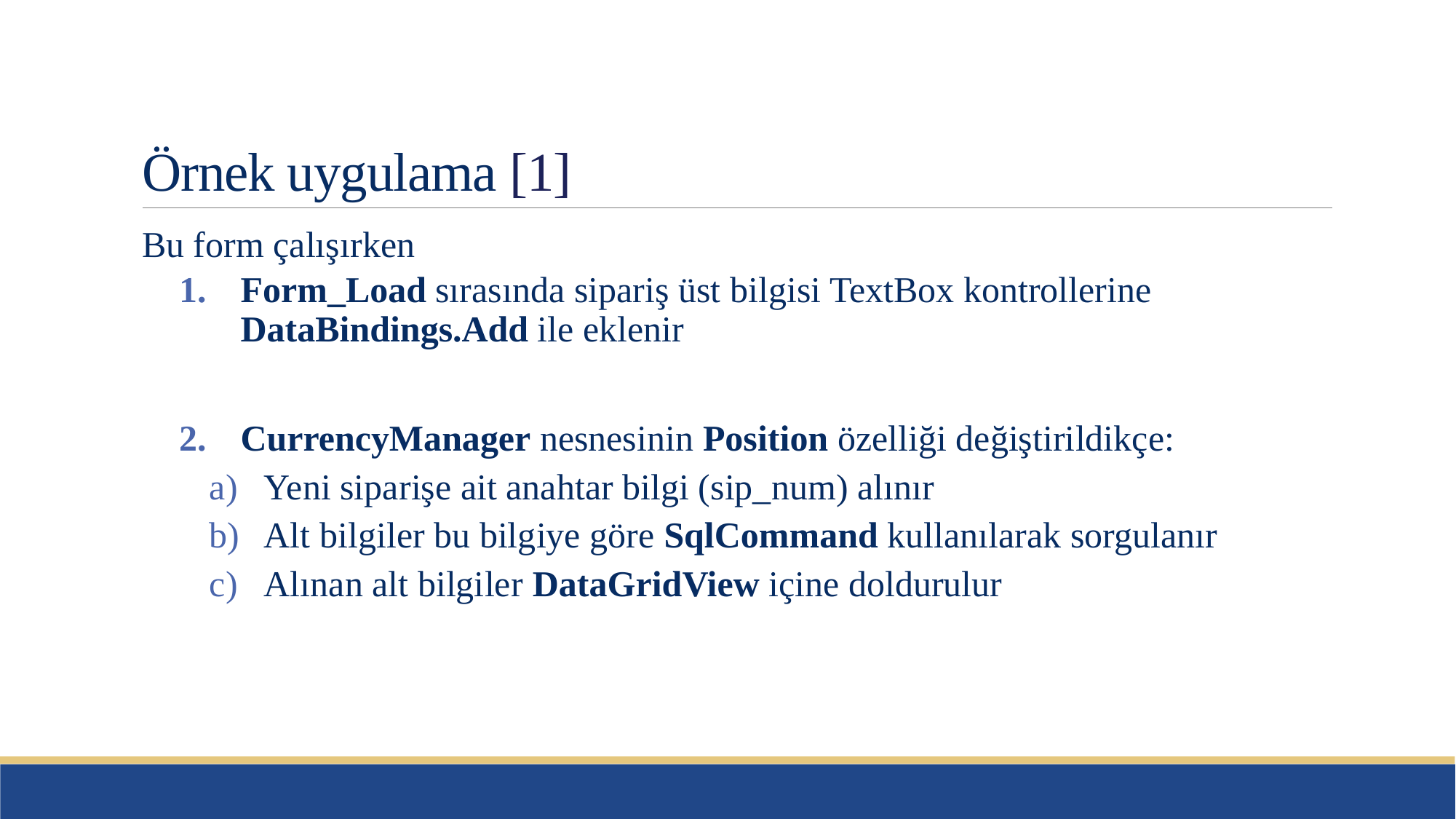

# Örnek uygulama [1]
Bu form çalışırken
Form_Load sırasında sipariş üst bilgisi TextBox kontrollerine DataBindings.Add ile eklenir

CurrencyManager nesnesinin Position özelliği değiştirildikçe:
Yeni siparişe ait anahtar bilgi (sip_num) alınır
Alt bilgiler bu bilgiye göre SqlCommand kullanılarak sorgulanır
Alınan alt bilgiler DataGridView içine doldurulur